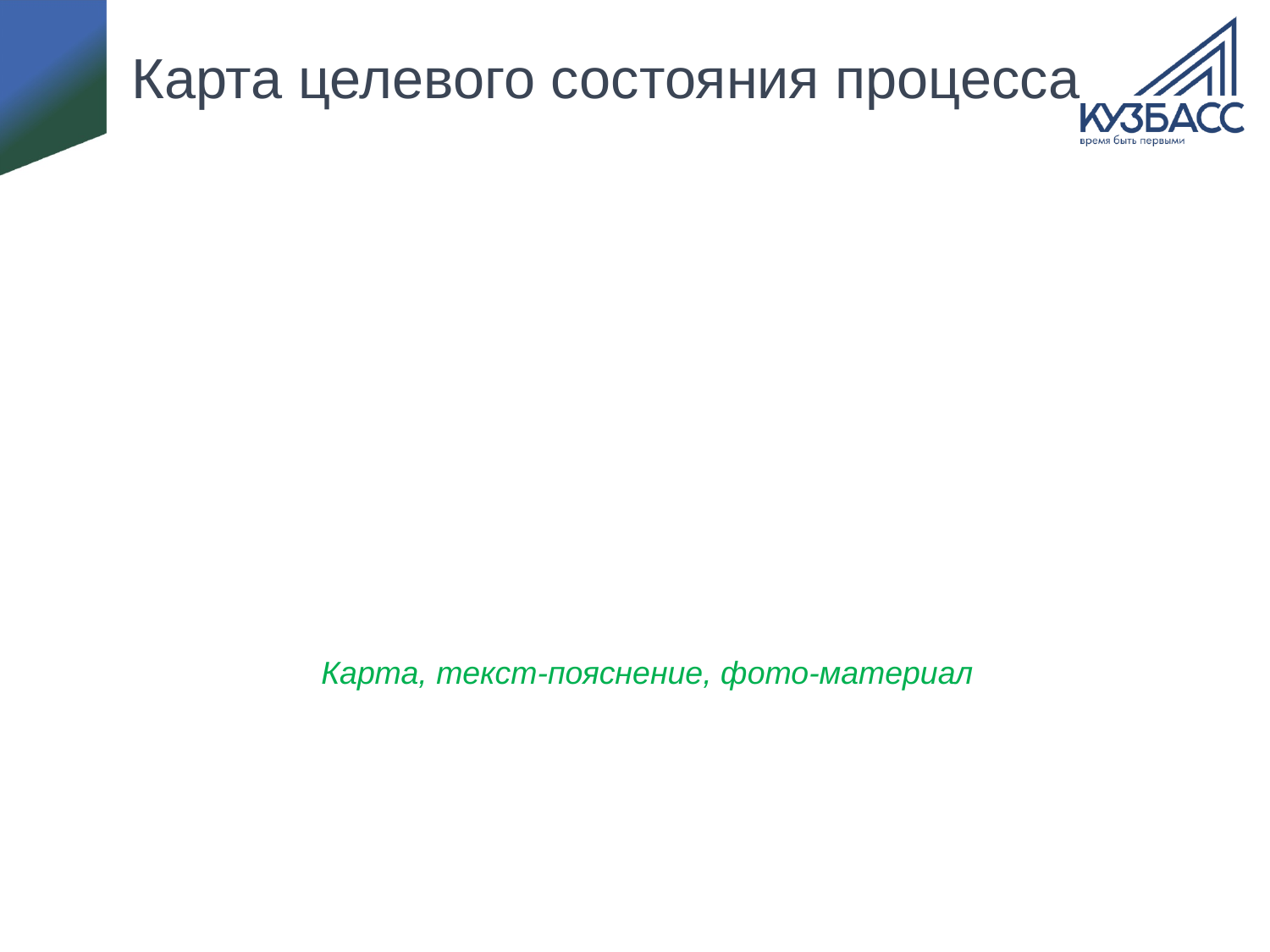

# Карта целевого состояния процесса
Карта, текст-пояснение, фото-материал